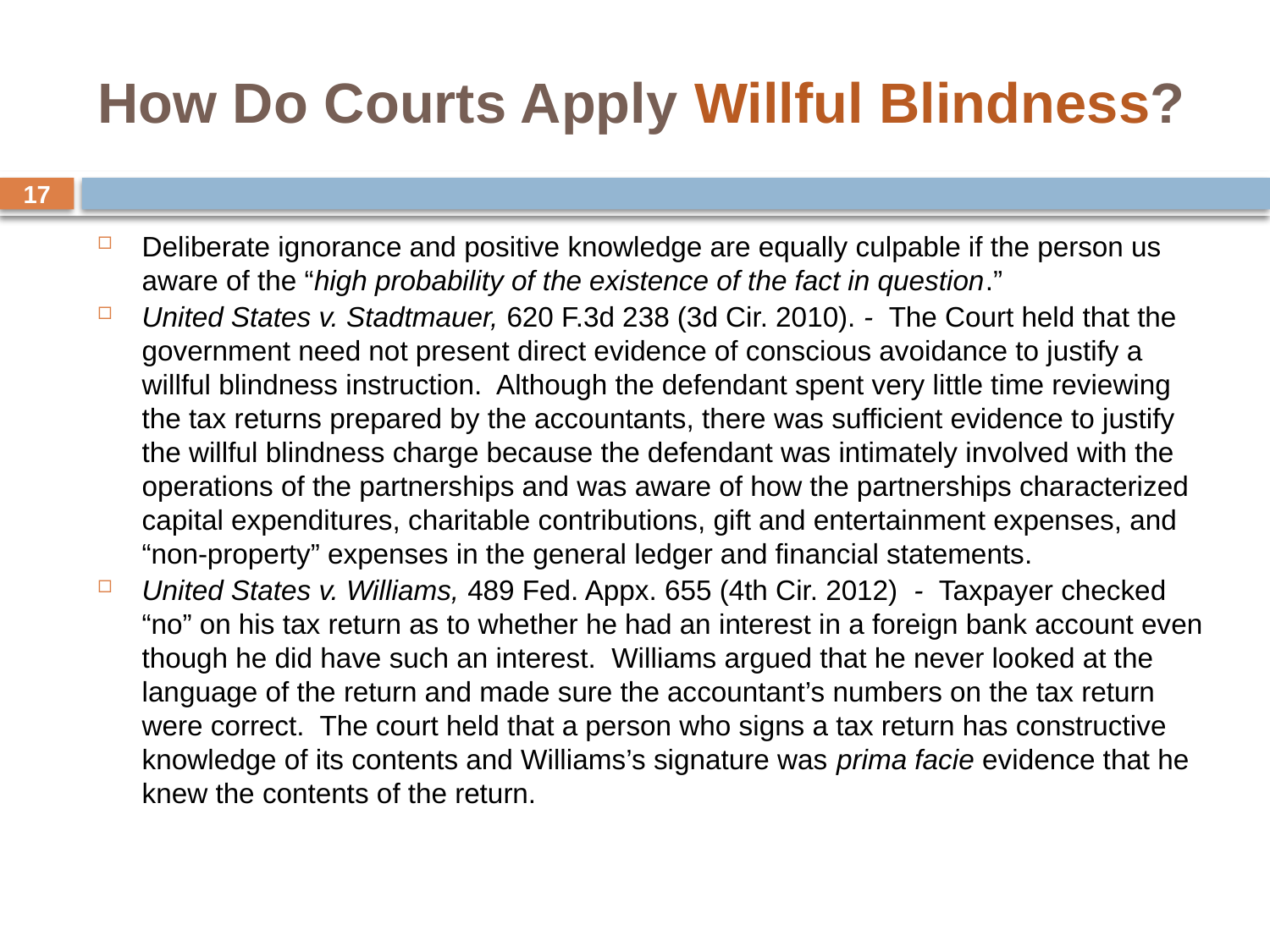

# How Do Courts Apply Willful Blindness?
17
Deliberate ignorance and positive knowledge are equally culpable if the person us aware of the “high probability of the existence of the fact in question.”
United States v. Stadtmauer, 620 F.3d 238 (3d Cir. 2010). -  The Court held that the government need not present direct evidence of conscious avoidance to justify a willful blindness instruction.  Although the defendant spent very little time reviewing the tax returns prepared by the accountants, there was sufficient evidence to justify the willful blindness charge because the defendant was intimately involved with the operations of the partnerships and was aware of how the partnerships characterized capital expenditures, charitable contributions, gift and entertainment expenses, and “non-property” expenses in the general ledger and financial statements.
United States v. Williams, 489 Fed. Appx. 655 (4th Cir. 2012)  -  Taxpayer checked “no” on his tax return as to whether he had an interest in a foreign bank account even though he did have such an interest.  Williams argued that he never looked at the language of the return and made sure the accountant’s numbers on the tax return were correct.  The court held that a person who signs a tax return has constructive knowledge of its contents and Williams’s signature was prima facie evidence that he knew the contents of the return.